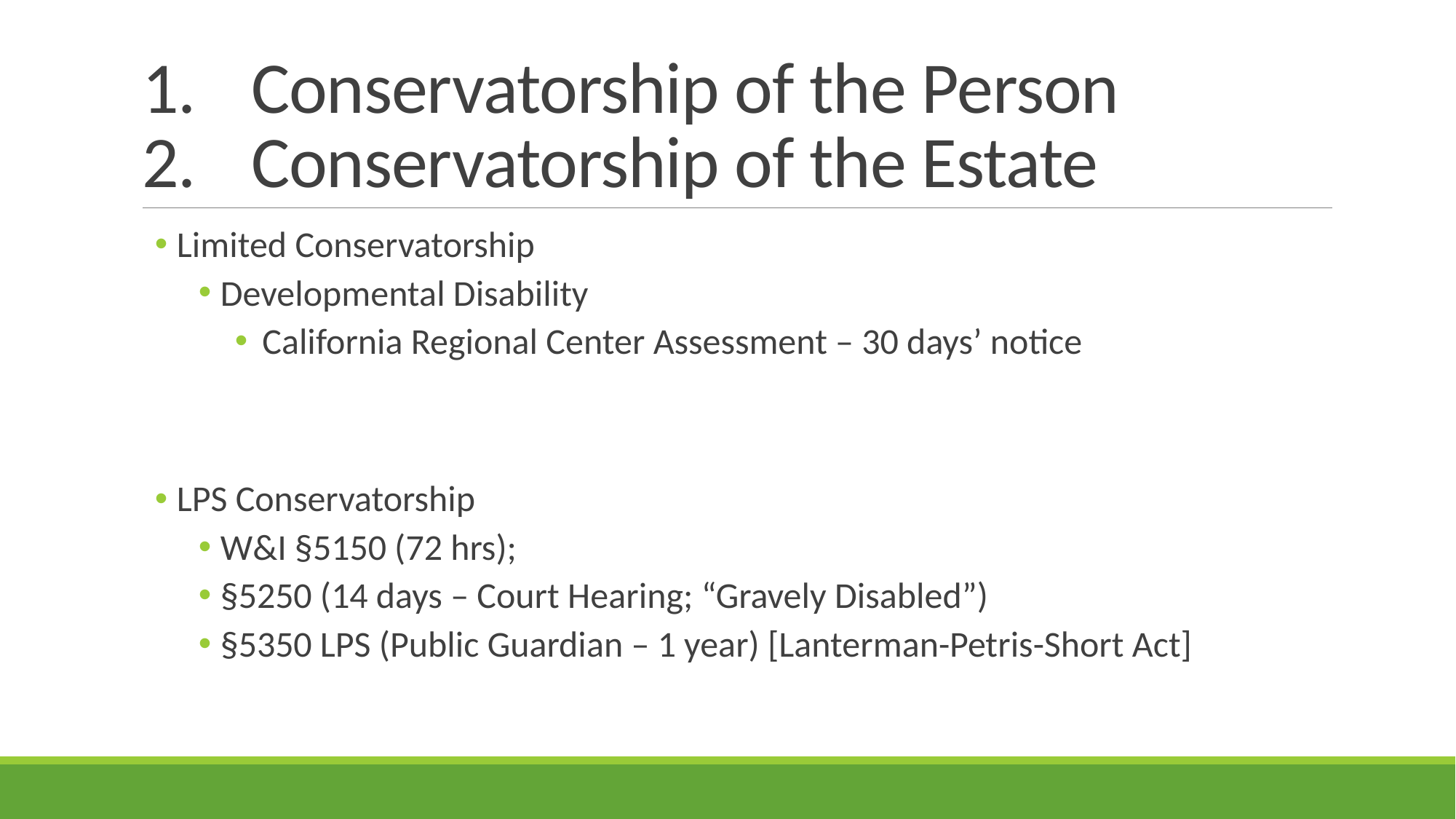

# 1. 	Conservatorship of the Person 2. 	Conservatorship of the Estate
Limited Conservatorship
Developmental Disability
California Regional Center Assessment – 30 days’ notice

LPS Conservatorship
W&I §5150 (72 hrs);
§5250 (14 days – Court Hearing; “Gravely Disabled”)
§5350 LPS (Public Guardian – 1 year) [Lanterman-Petris-Short Act]